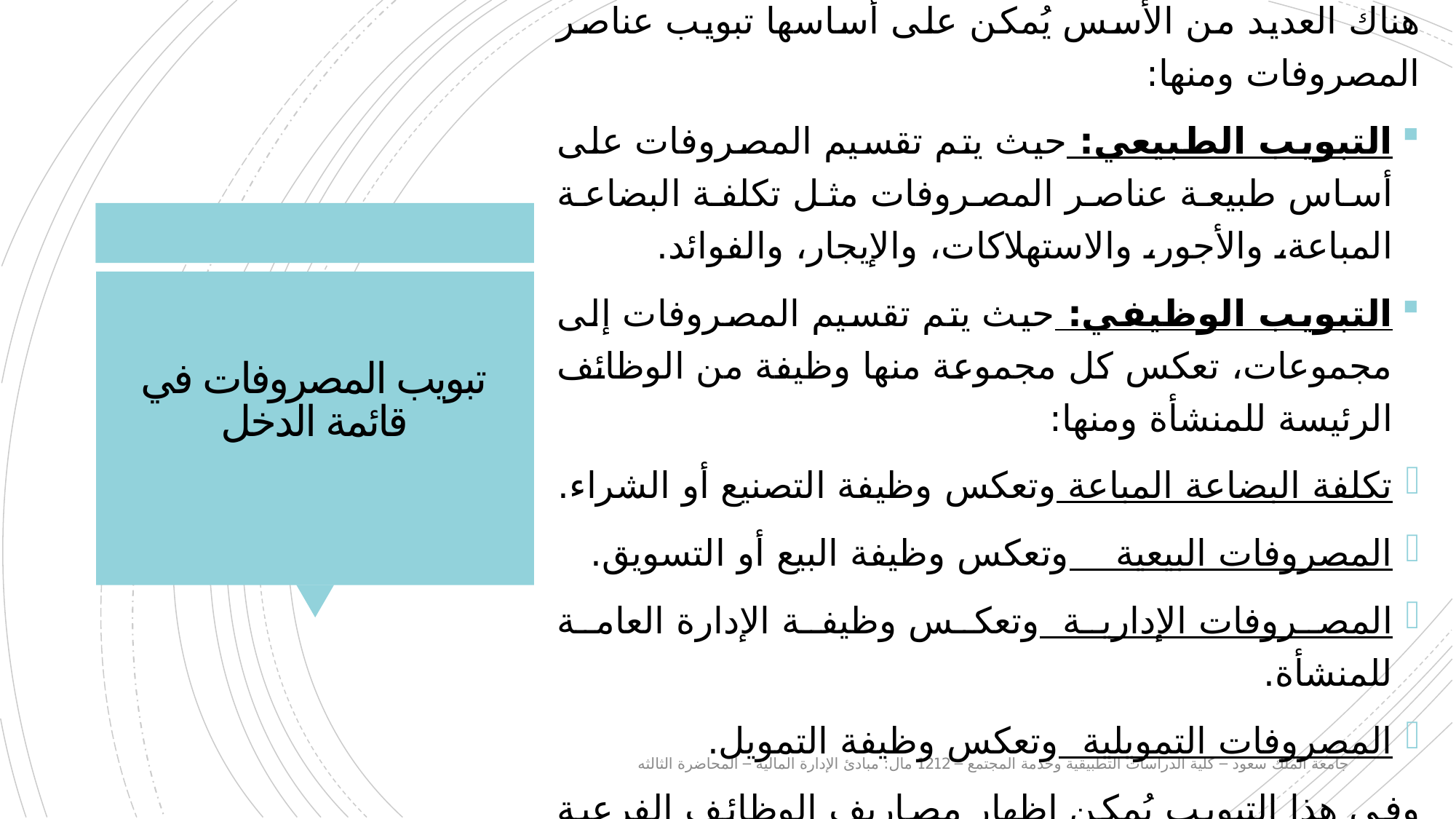

هناك العديد من الأسس يُمكن على أساسها تبويب عناصر المصروفات ومنها:
التبويب الطبيعي: حيث يتم تقسيم المصروفات على أساس طبيعة عناصر المصروفات مثل تكلفة البضاعة المباعة، والأجور، والاستهلاكات، والإيجار، والفوائد.
التبويب الوظيفي: حيث يتم تقسيم المصروفات إلى مجموعات، تعكس كل مجموعة منها وظيفة من الوظائف الرئيسة للمنشأة ومنها:
تكلفة البضاعة المباعة وتعكس وظيفة التصنيع أو الشراء.
المصروفات البيعية    وتعكس وظيفة البيع أو التسويق.
المصروفات الإدارية  وتعكس وظيفة الإدارة العامة للمنشأة.
المصروفات التمويلية  وتعكس وظيفة التمويل.
وفي هذا التبويب يُمكن اظهار مصاريف الوظائف الفرعية لهذه الوظائف الرئيسية.
# تبويب المصروفات في قائمة الدخل
جامعة الملك سعود – كلية الدراسات التطبيقية وخدمة المجتمع – 1212 مال: مبادئ الإدارة المالية – المحاضرة الثالثه